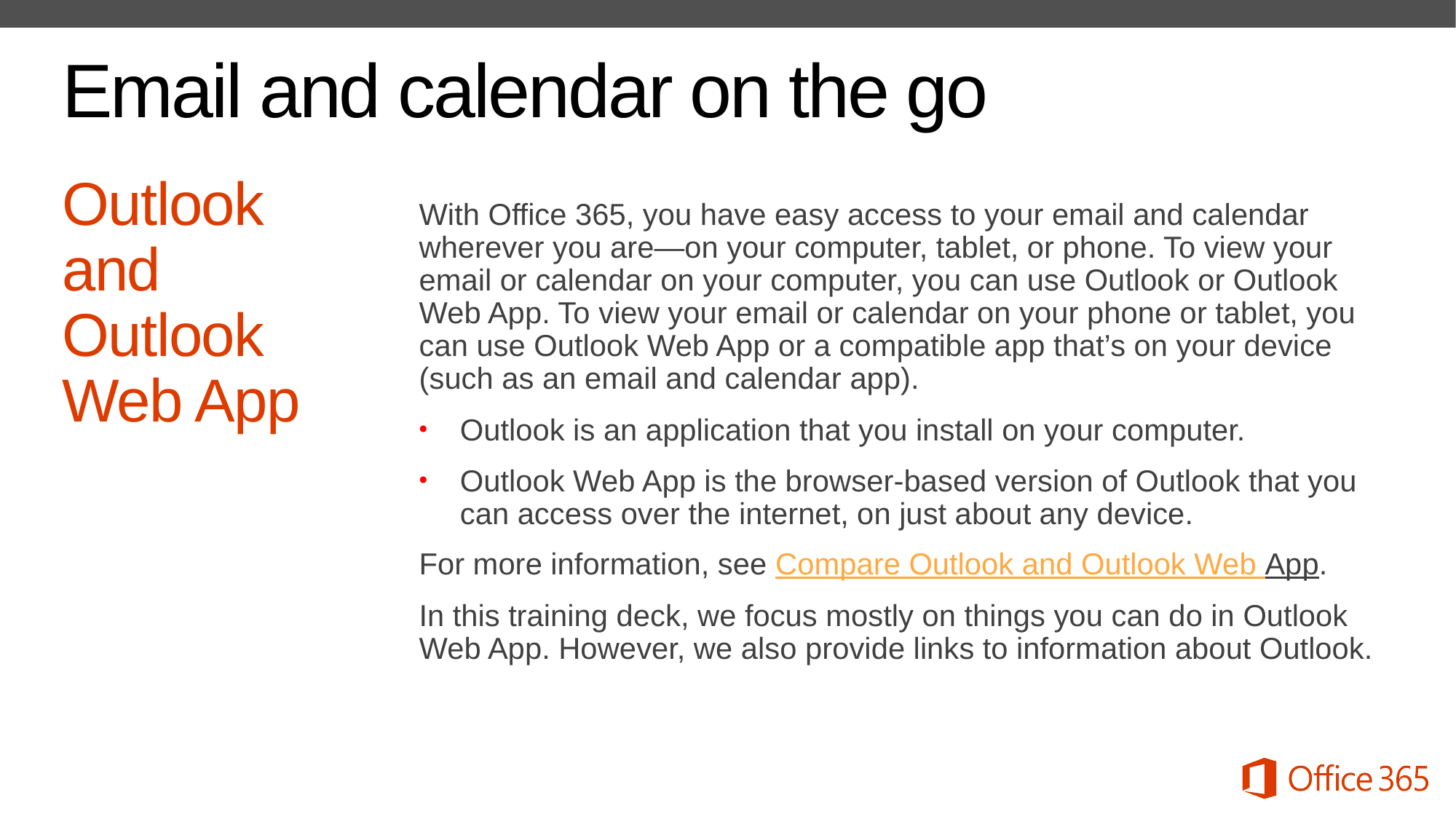

# Email and calendar on the go
Outlook and Outlook Web App
With Office 365, you have easy access to your email and calendar wherever you are—on your computer, tablet, or phone. To view your email or calendar on your computer, you can use Outlook or Outlook Web App. To view your email or calendar on your phone or tablet, you can use Outlook Web App or a compatible app that’s on your device (such as an email and calendar app).
Outlook is an application that you install on your computer.
Outlook Web App is the browser-based version of Outlook that you can access over the internet, on just about any device.
For more information, see Compare Outlook and Outlook Web App.
In this training deck, we focus mostly on things you can do in Outlook Web App. However, we also provide links to information about Outlook.